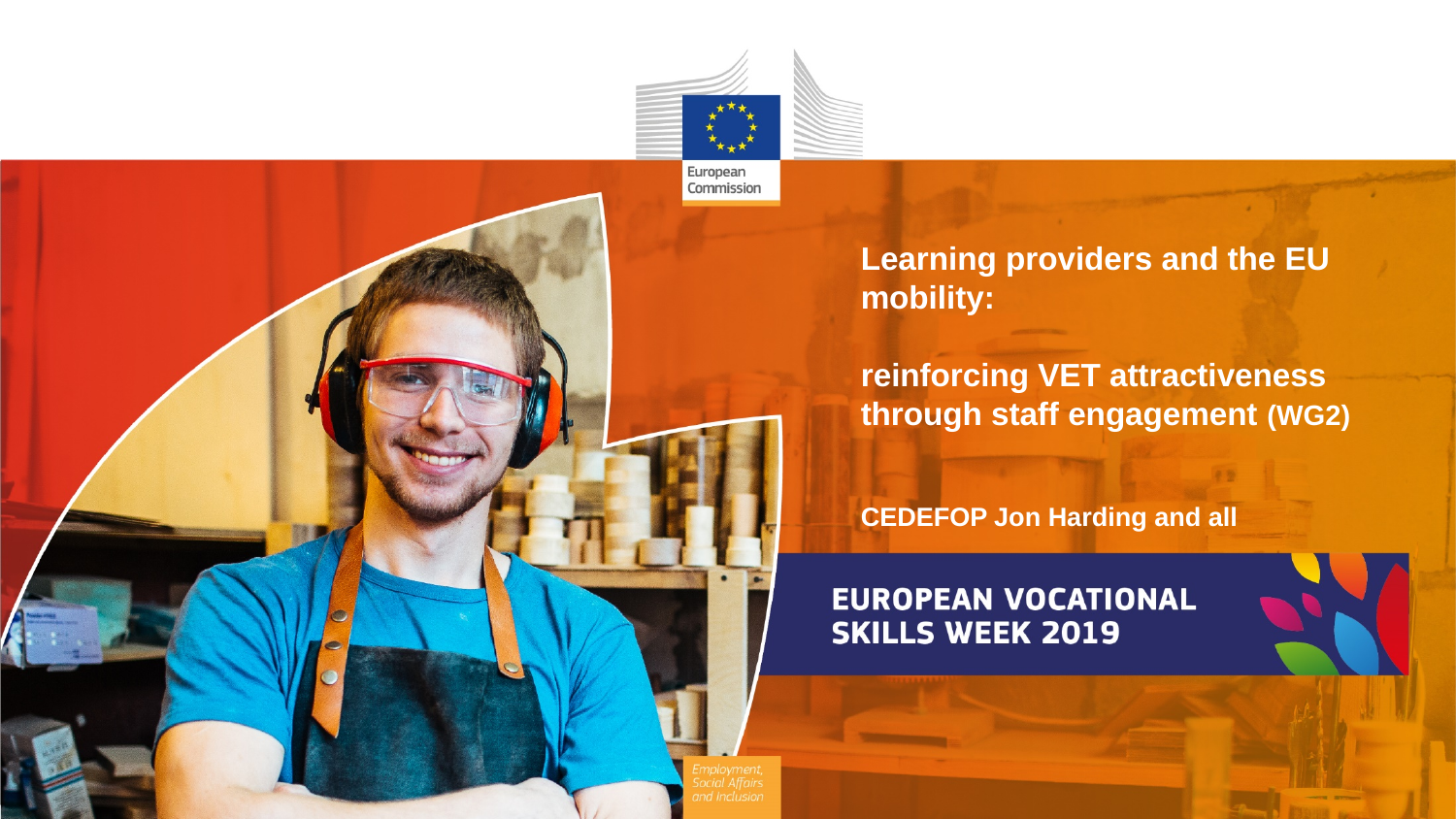

Learning providers and the EU mobility:

reinforcing VET attractiveness through staff engagement (WG2)
CEDEFOP Jon Harding and all